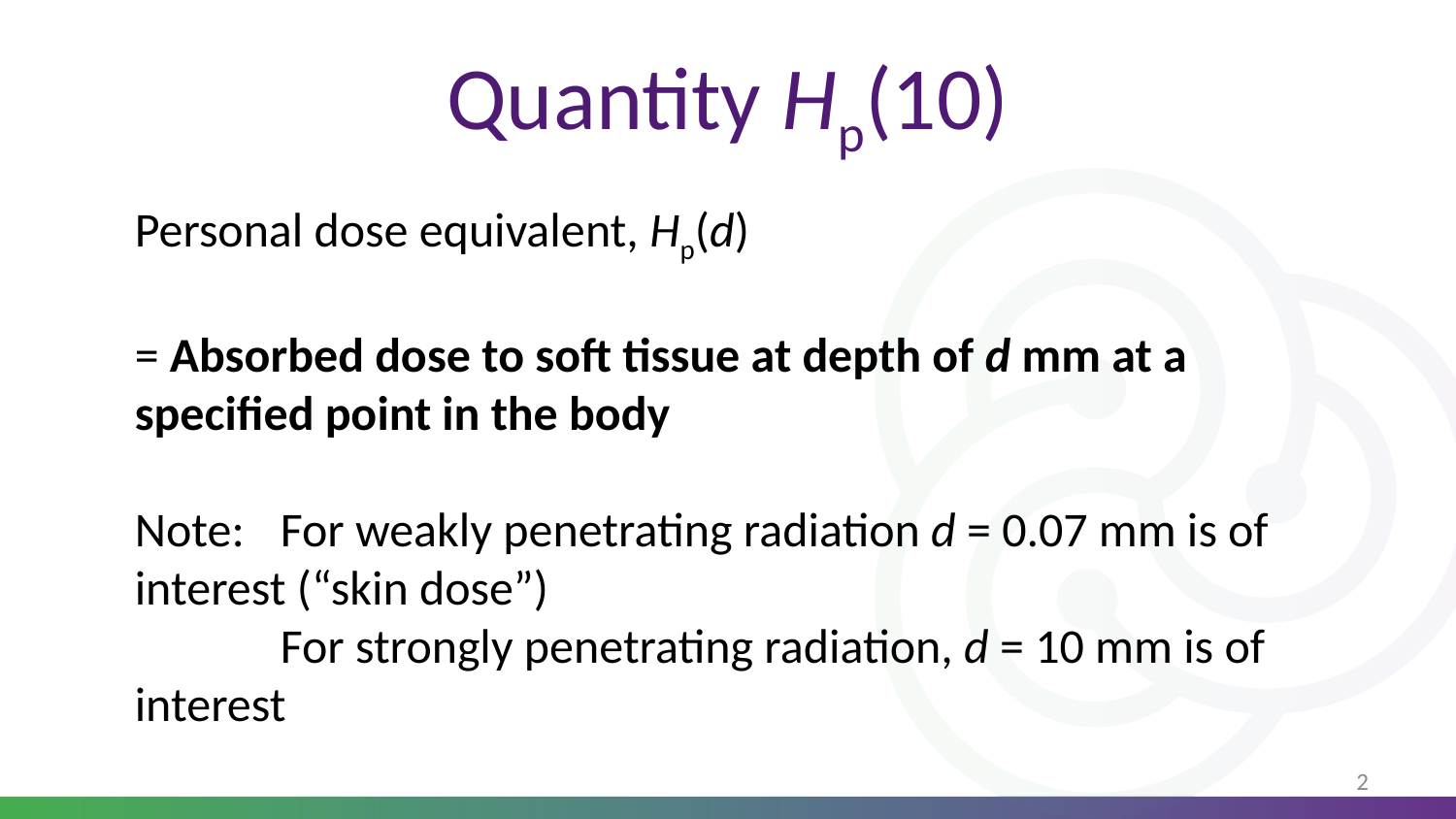

# Quantity Hp(10)
Personal dose equivalent, Hp(d)

= Absorbed dose to soft tissue at depth of d mm at a specified point in the body

Note: 	For weakly penetrating radiation d = 0.07 mm is of 	interest (“skin dose”)
	For strongly penetrating radiation, d = 10 mm is of 	interest
2